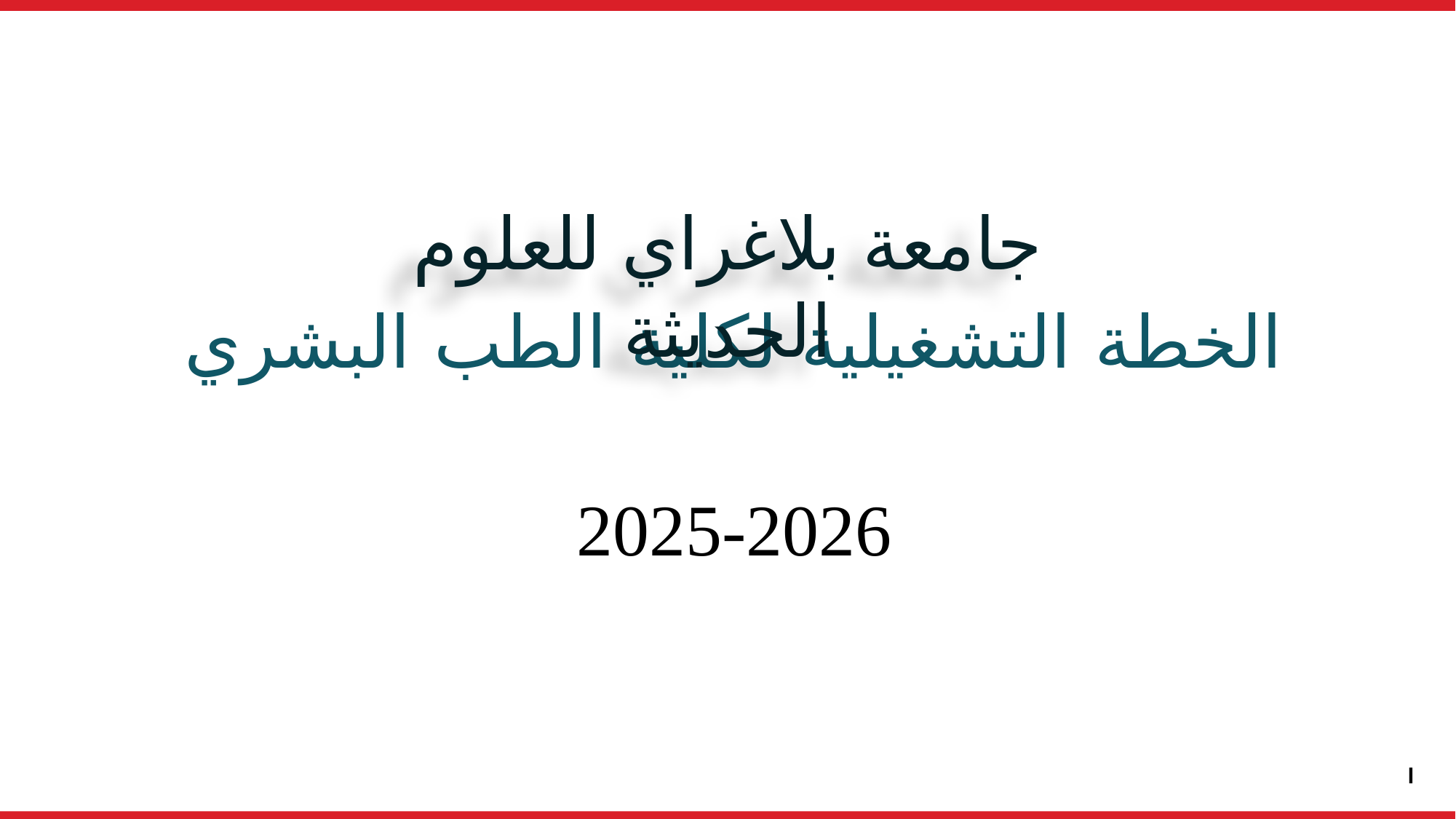

جامعة بلاغراي للعلوم الحديثة
الخطة التشغيلية لكلية الطب البشري

2025-2026
I